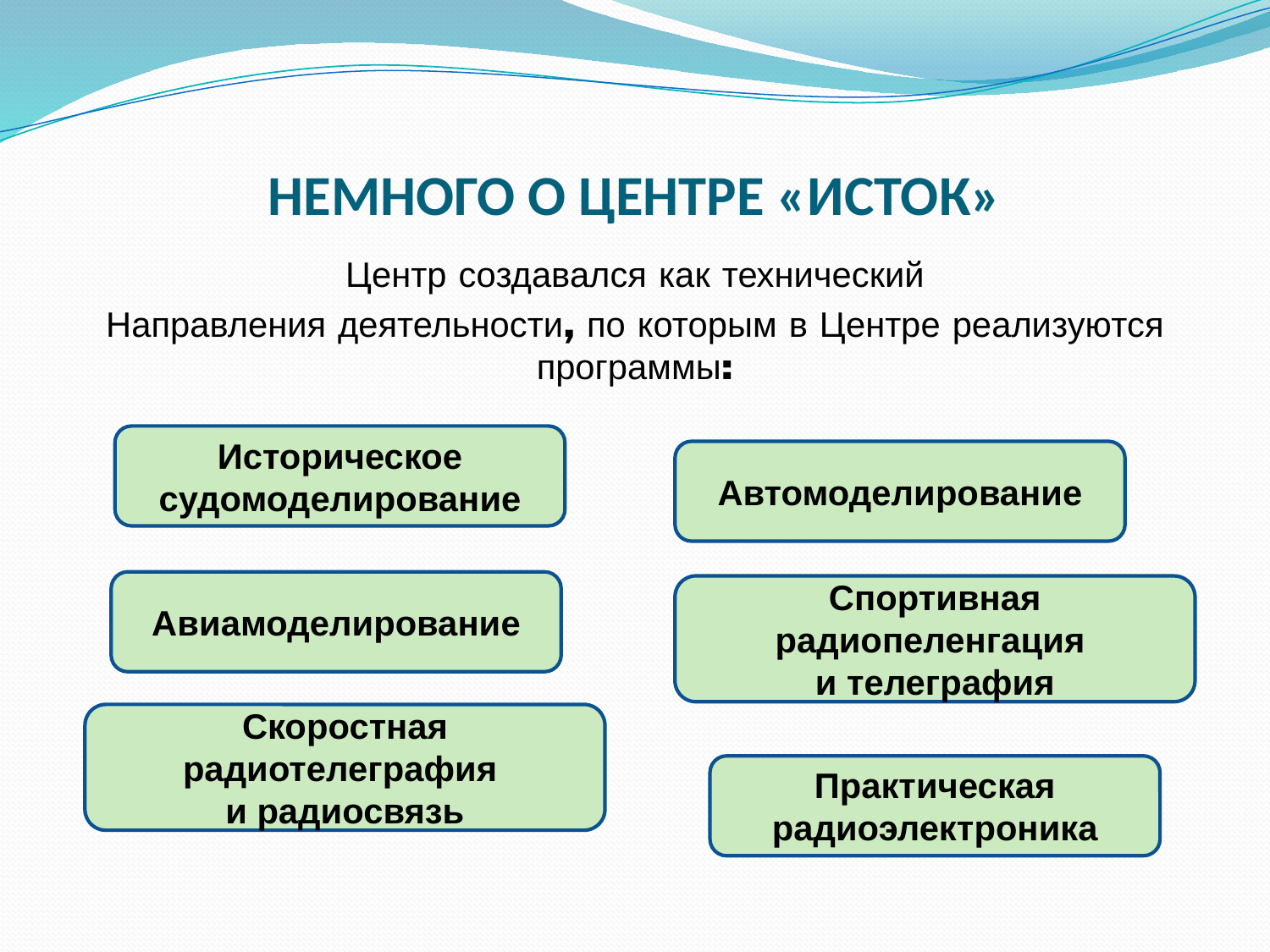

# НЕМНОГО О ЦЕНТРЕ «ИСТОК»
Центр создавался как технический
Направления деятельности, по которым в Центре реализуются программы:
Историческое судомоделирование
Автомоделирование
Авиамоделирование
Спортивная радиопеленгация
и телеграфия
Скоростная радиотелеграфия
и радиосвязь
Практическая радиоэлектроника